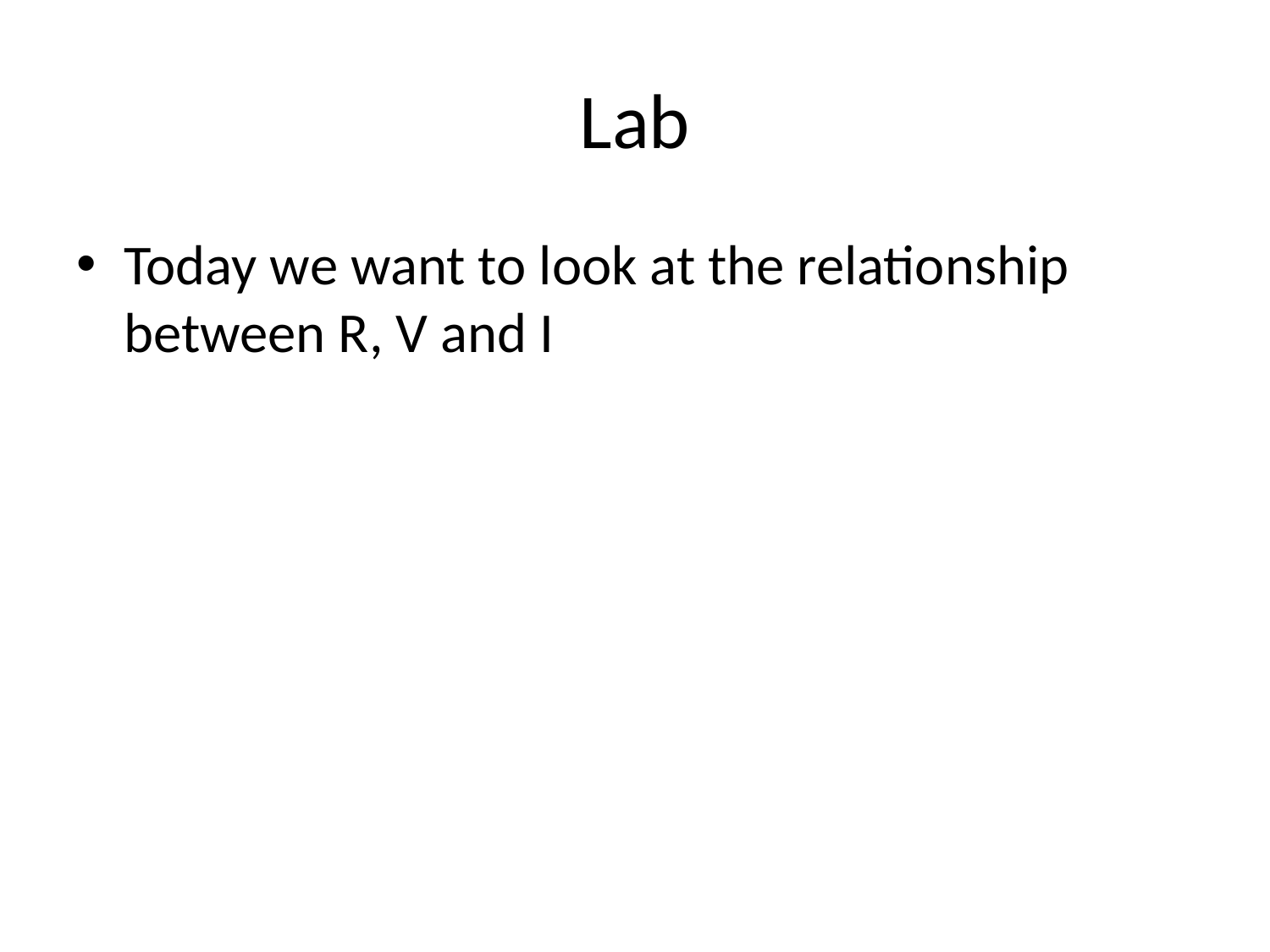

# Lab
Today we want to look at the relationship between R, V and I